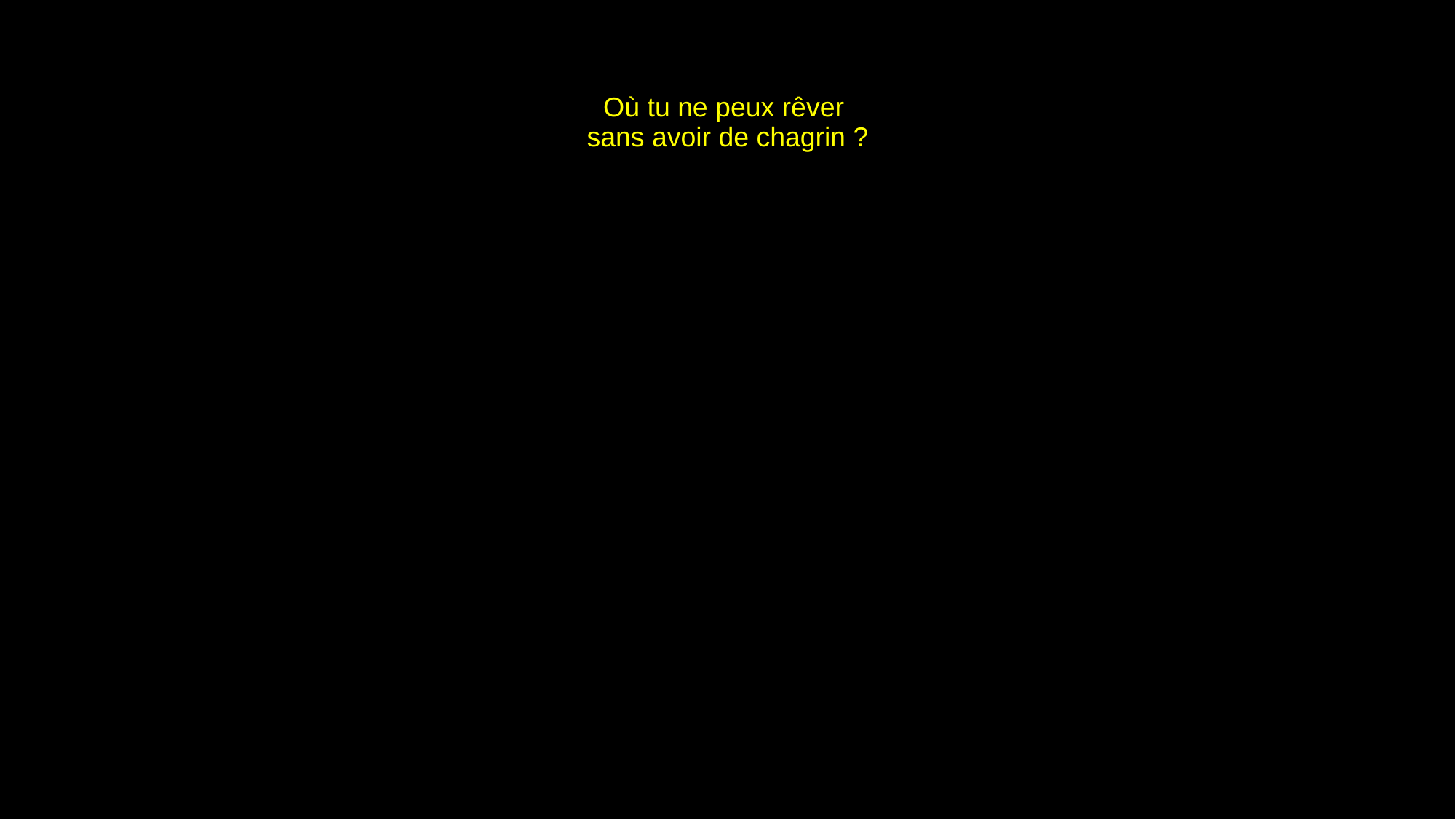

# Où tu ne peux rêver sans avoir de chagrin ?